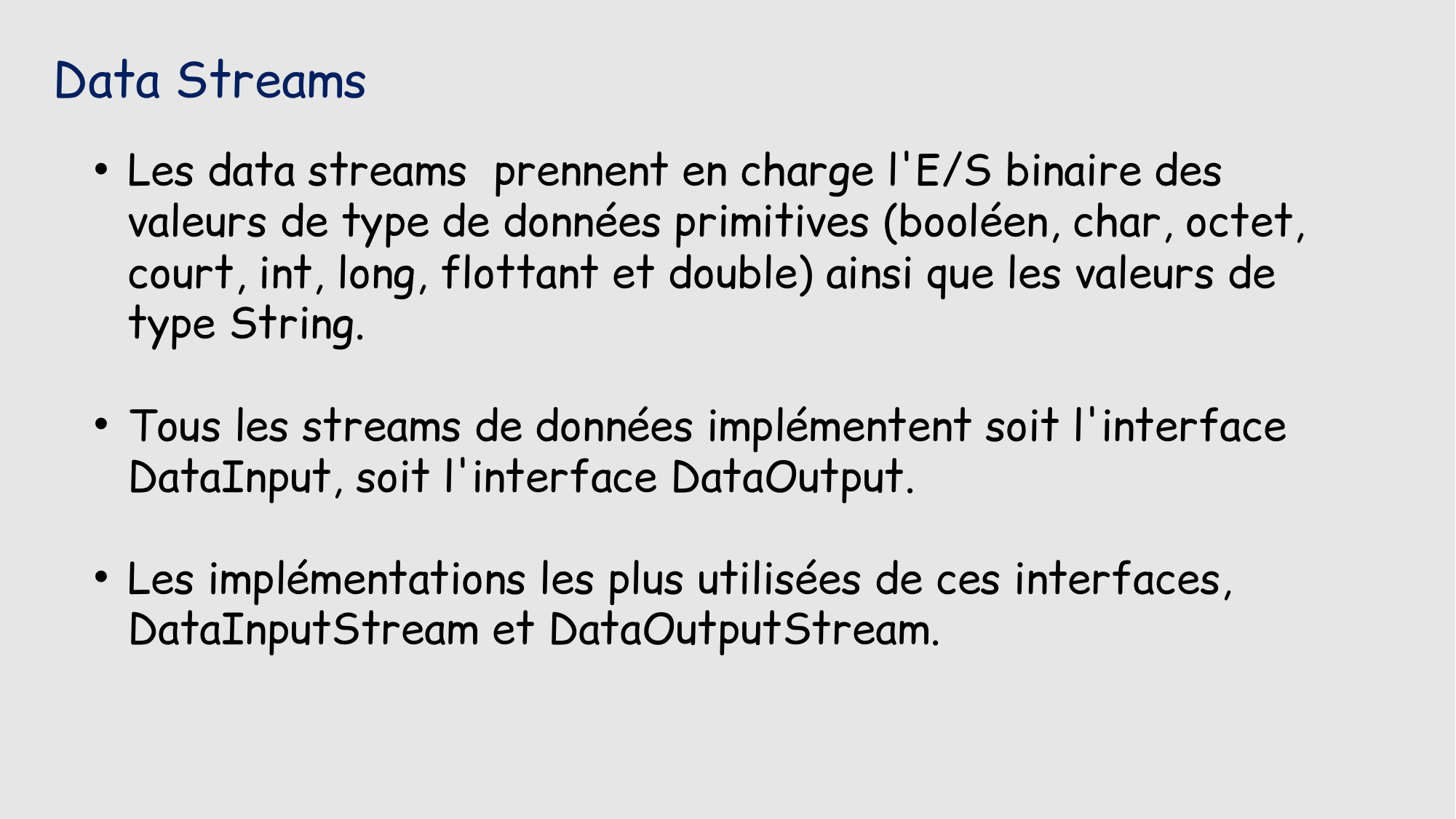

# Data Streams
Les data streams  prennent en charge l'E/S binaire des valeurs de type de données primitives (booléen, char, octet, court, int, long, flottant et double) ainsi que les valeurs de type String.

Tous les streams de données implémentent soit l'interface DataInput, soit l'interface DataOutput.

Les implémentations les plus utilisées de ces interfaces, DataInputStream et DataOutputStream.